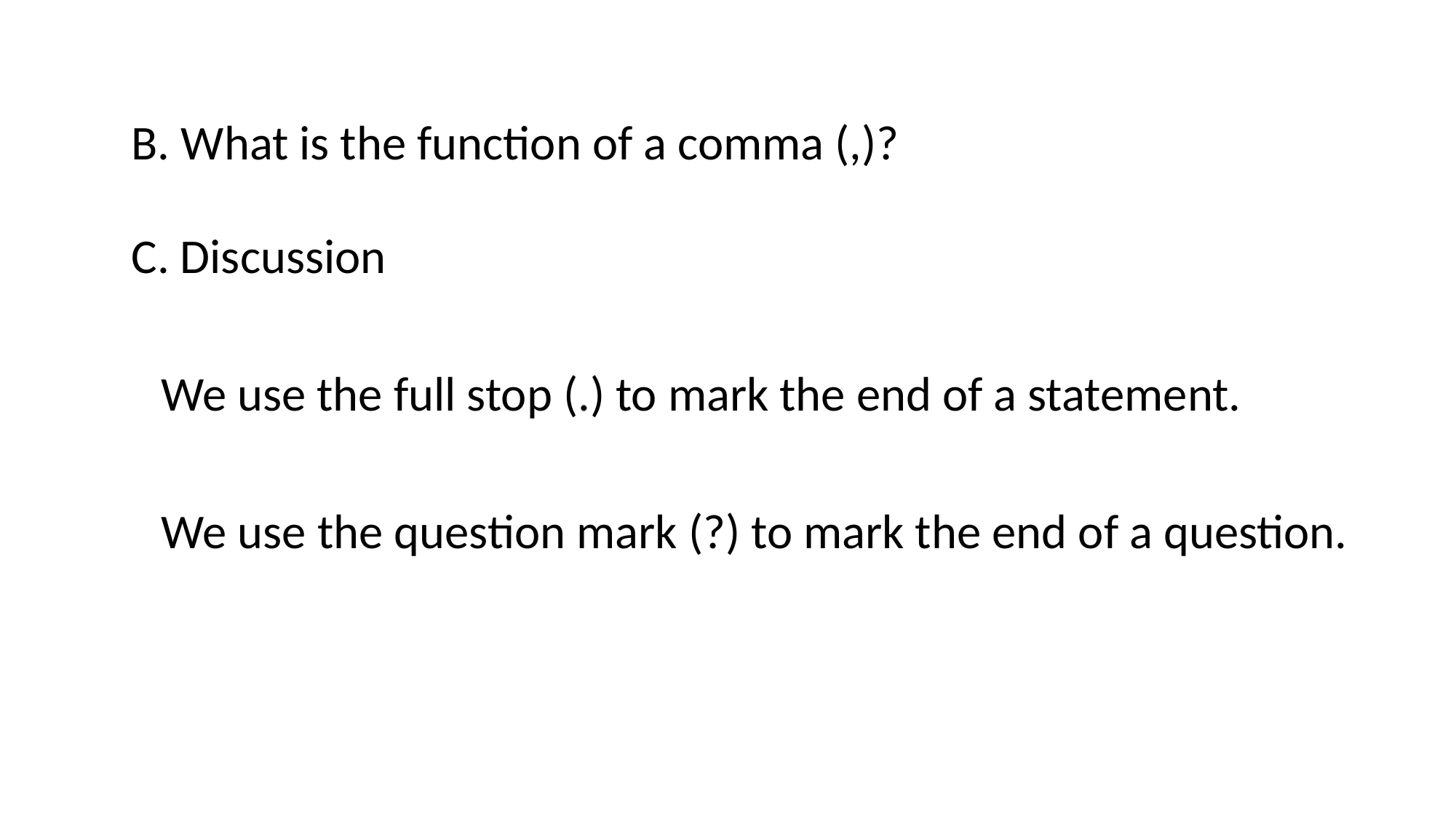

B. What is the function of a comma (,)?

C. Discussion
We use the full stop (.) to mark the end of a statement.
We use the question mark (?) to mark the end of a question.